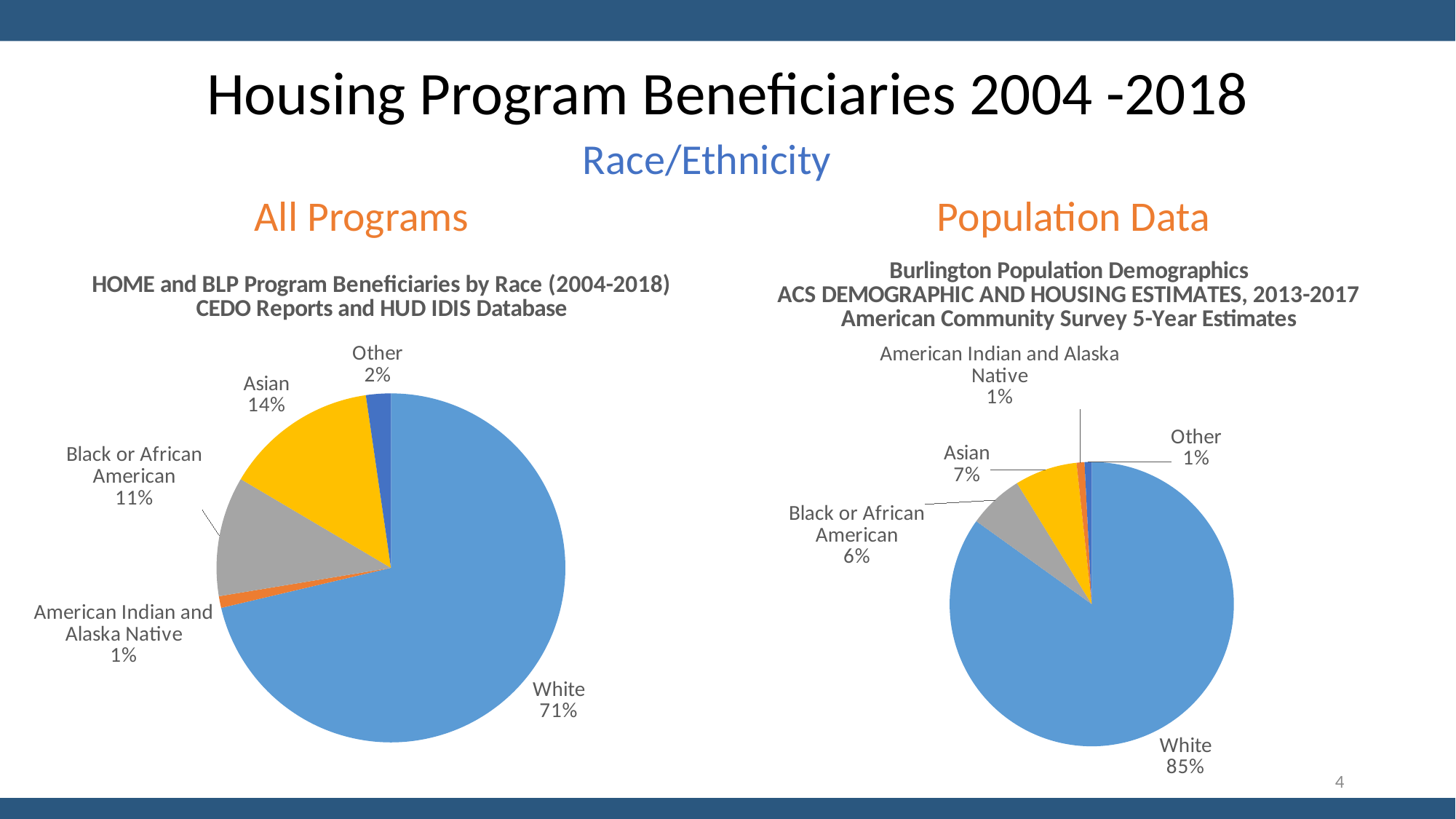

# Housing Program Beneficiaries 2004 -2018
Race/Ethnicity

All Programs

Population Data

### Chart: HOME and BLP Program Beneficiaries by Race (2004-2018) CEDO Reports and HUD IDIS Database

| Category | Total |
|---|---|
| White | 527.0 |
| American Indian and Alaska Native | 8.0 |
| Black or African American | 82.0 |
| Asian | 105.0 |
| Other | 17.0 |

### Chart: Burlington Population Demographics
ACS DEMOGRAPHIC AND HOUSING ESTIMATES, 2013-2017 American Community Survey 5-Year Estimates

| Category | Total |
|---|---|
| White | 36971.0 |
| Black or African American | 2734.0 |
| Asian | 3090.0 |
| American Indian and Alaska Native | 391.0 |
| Other | 355.0 |
4